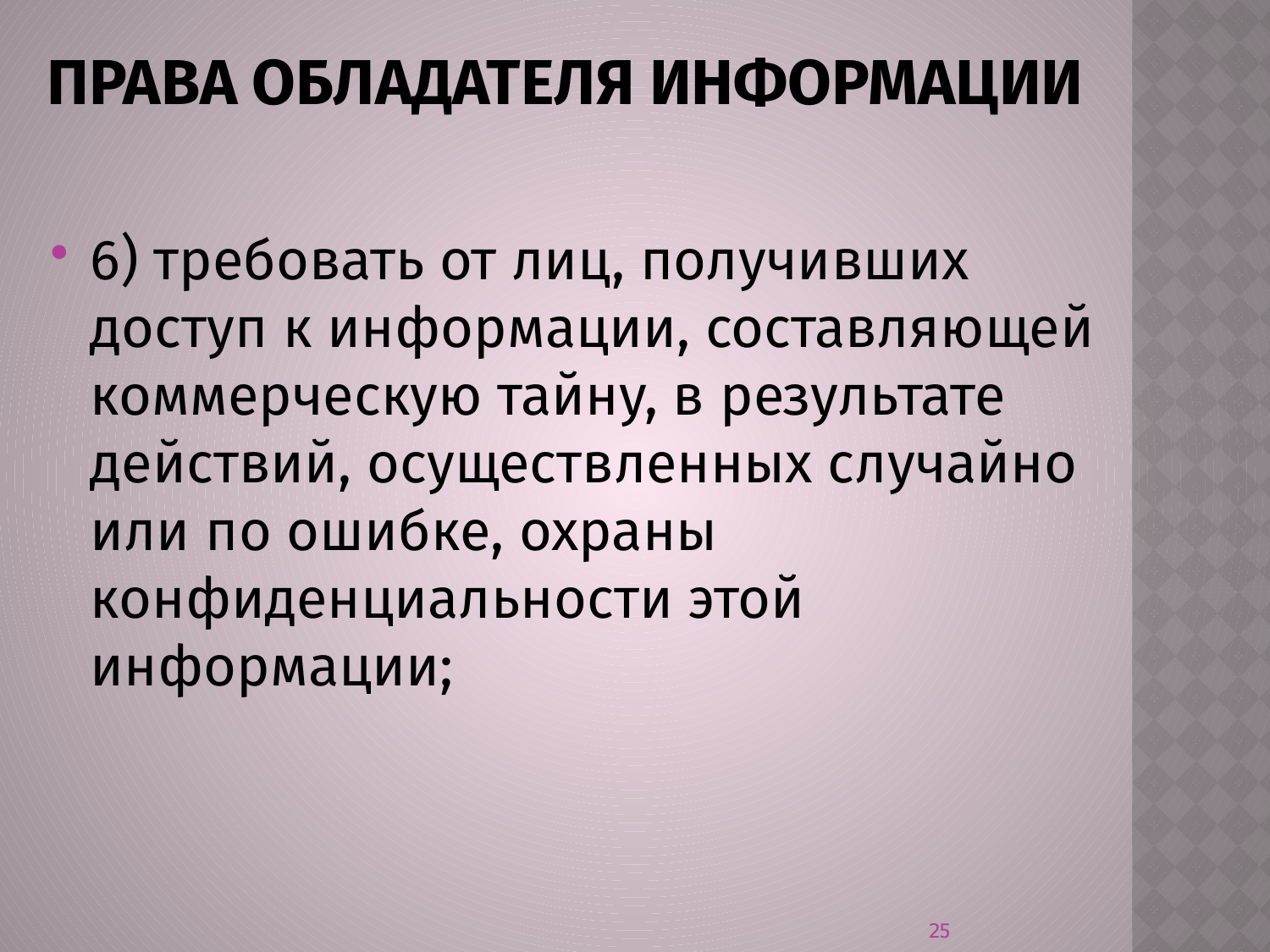

# Права обладателя информации

6) требовать от лиц, получивших доступ к информации, составляющей коммерческую тайну, в результате действий, осуществленных случайно или по ошибке, охраны конфиденциальности этой информации;

25